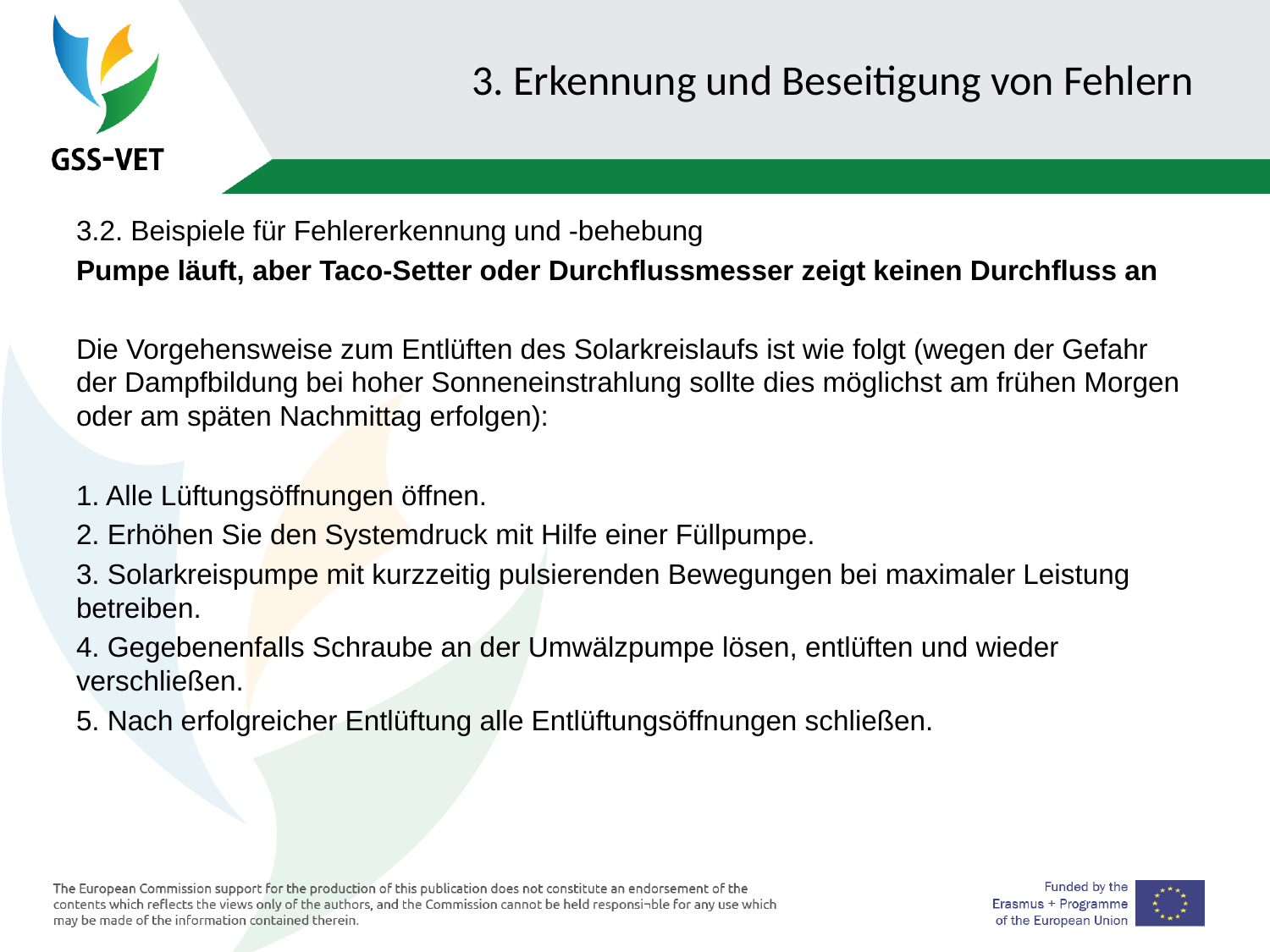

# 3. Erkennung und Beseitigung von Fehlern
3.2. Beispiele für Fehlererkennung und -behebung
Pumpe läuft, aber Taco-Setter oder Durchflussmesser zeigt keinen Durchfluss an

Die Vorgehensweise zum Entlüften des Solarkreislaufs ist wie folgt (wegen der Gefahr der Dampfbildung bei hoher Sonneneinstrahlung sollte dies möglichst am frühen Morgen oder am späten Nachmittag erfolgen):

1. Alle Lüftungsöffnungen öffnen.
2. Erhöhen Sie den Systemdruck mit Hilfe einer Füllpumpe.
3. Solarkreispumpe mit kurzzeitig pulsierenden Bewegungen bei maximaler Leistung betreiben.
4. Gegebenenfalls Schraube an der Umwälzpumpe lösen, entlüften und wieder verschließen.
5. Nach erfolgreicher Entlüftung alle Entlüftungsöffnungen schließen.